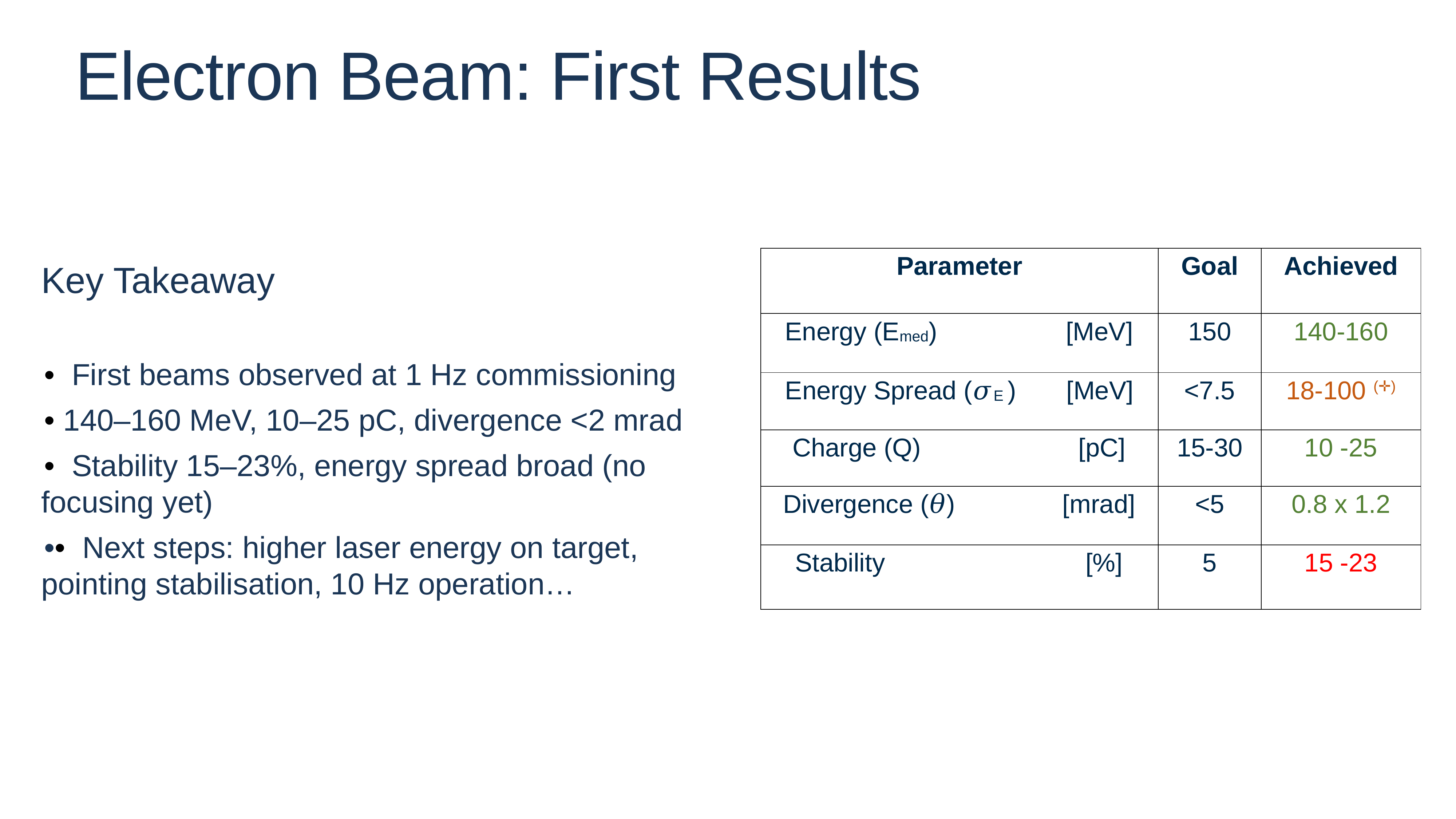

# Electron Beam: First Results

Key Takeaway

•  First beams observed at 1 Hz commissioning
• 140–160 MeV, 10–25 pC, divergence <2 mrad
•  Stability 15–23%, energy spread broad (no focusing yet)
••  Next steps: higher laser energy on target, pointing stabilisation, 10 Hz operation…

| Parameter | Goal | Achieved |
| --- | --- | --- |
| Energy (Emed)                  [MeV] | 150 | 140-160 |
| Energy Spread (𝜎E )       [MeV] | <7.5 | 18-100 (✛) |
| Charge (Q)                      [pC] | 15-30 | 10 -25 |
| Divergence (𝜃)               [mrad] | <5 | 0.8 x 1.2 |
| Stability                            [%] | 5 | 15 -23 |
11